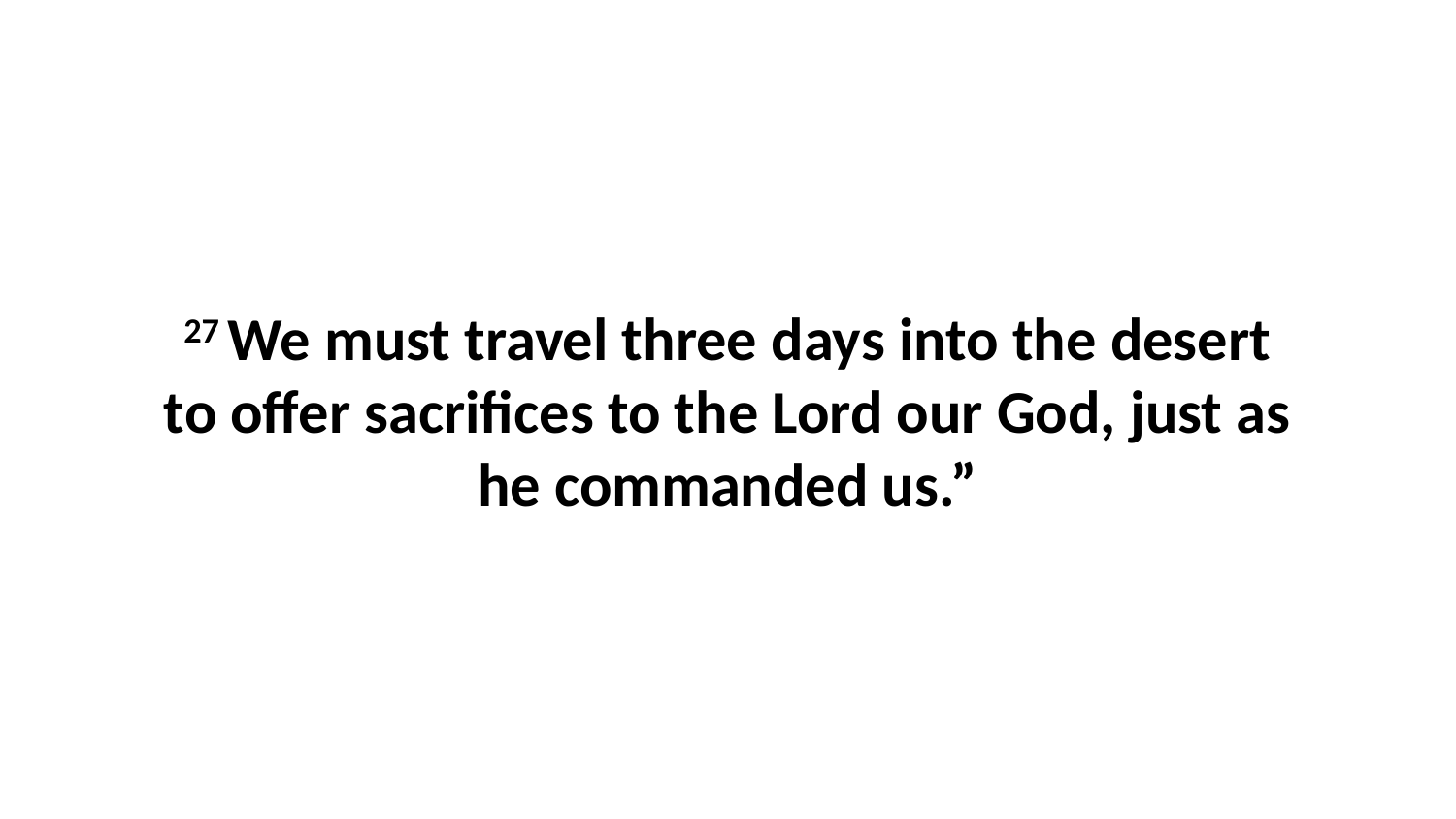

27 We must travel three days into the desert to offer sacrifices to the Lord our God, just as he commanded us.”